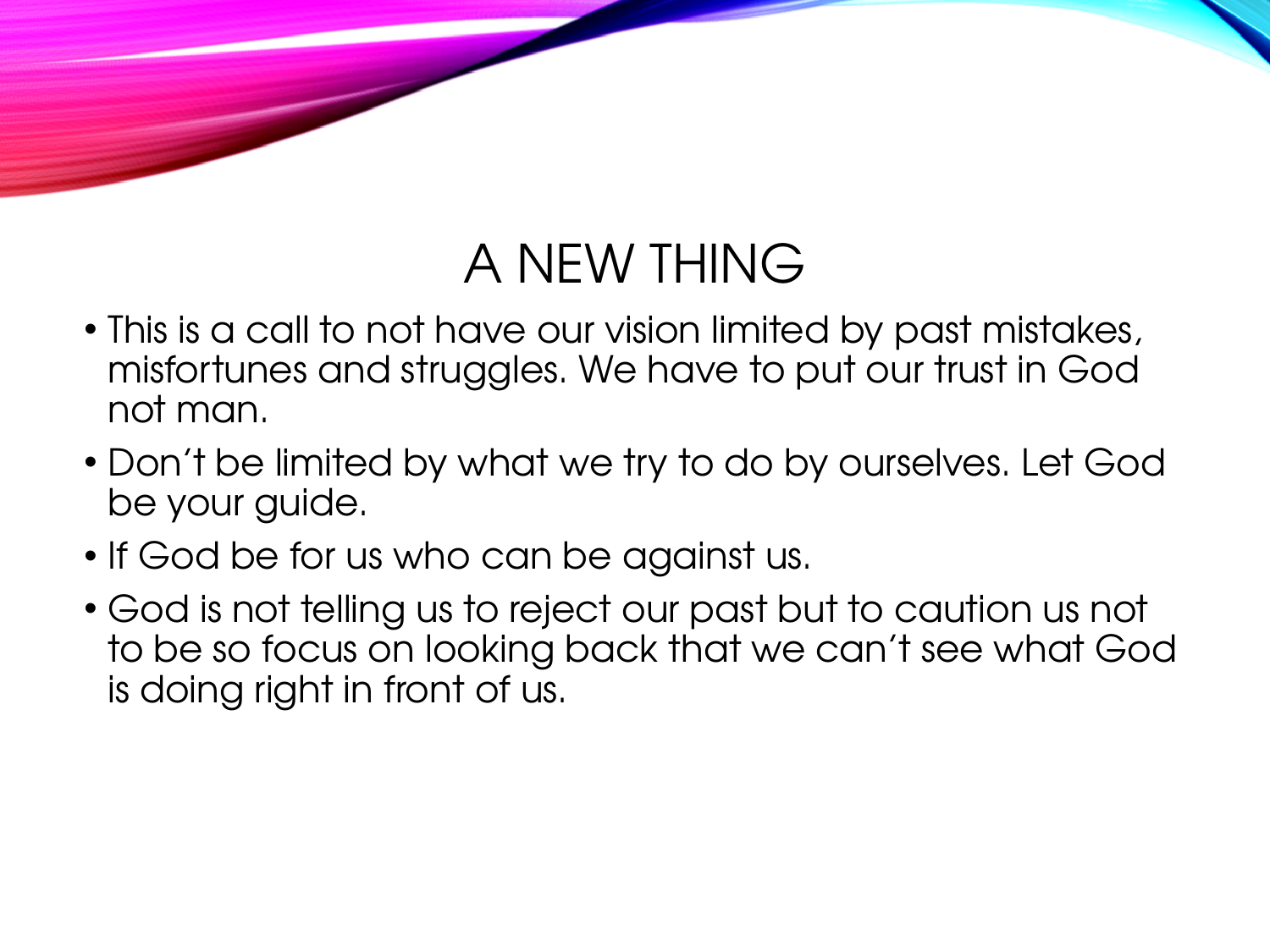

# A New Thing
This is a call to not have our vision limited by past mistakes, misfortunes and struggles. We have to put our trust in God not man.
Don’t be limited by what we try to do by ourselves. Let God be your guide.
If God be for us who can be against us.
God is not telling us to reject our past but to caution us not to be so focus on looking back that we can’t see what God is doing right in front of us.